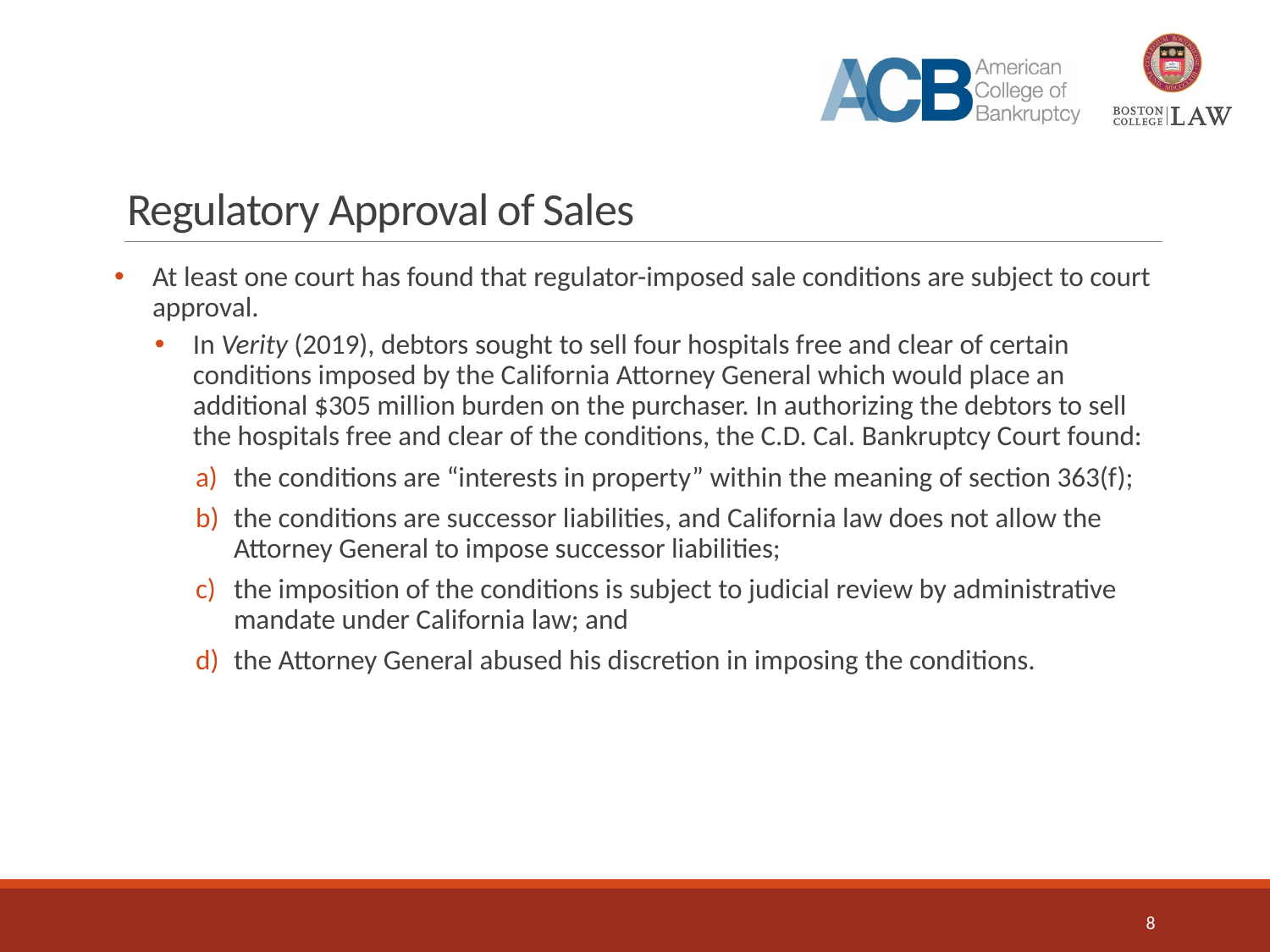

# Regulatory Approval of Sales
At least one court has found that regulator-imposed sale conditions are subject to court approval.
In Verity (2019), debtors sought to sell four hospitals free and clear of certain conditions imposed by the California Attorney General which would place an additional $305 million burden on the purchaser. In authorizing the debtors to sell the hospitals free and clear of the conditions, the C.D. Cal. Bankruptcy Court found:
the conditions are “interests in property” within the meaning of section 363(f);
the conditions are successor liabilities, and California law does not allow the Attorney General to impose successor liabilities;
the imposition of the conditions is subject to judicial review by administrative mandate under California law; and
the Attorney General abused his discretion in imposing the conditions.

8